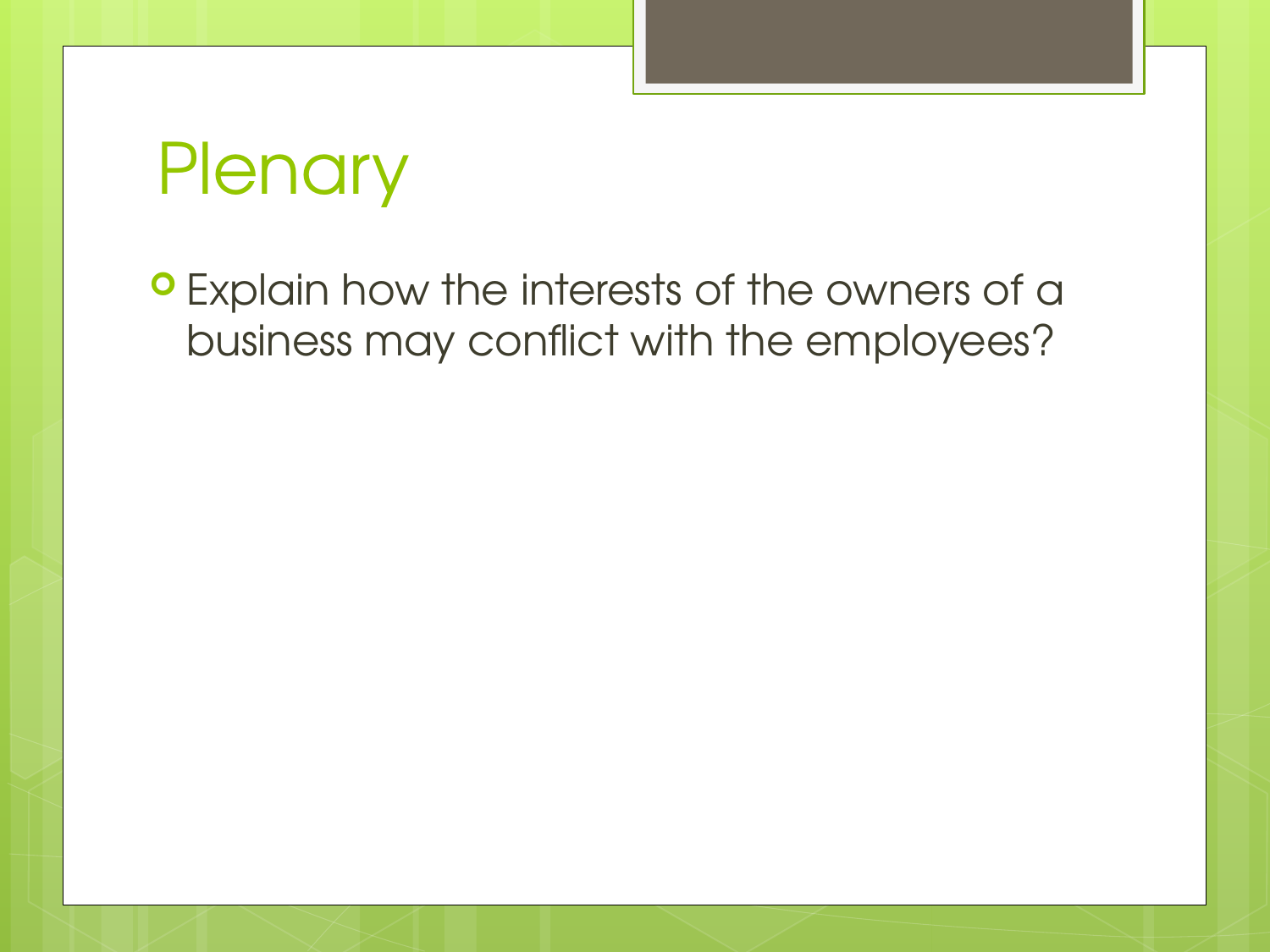

# Plenary
Explain how the interests of the owners of a business may conflict with the employees?